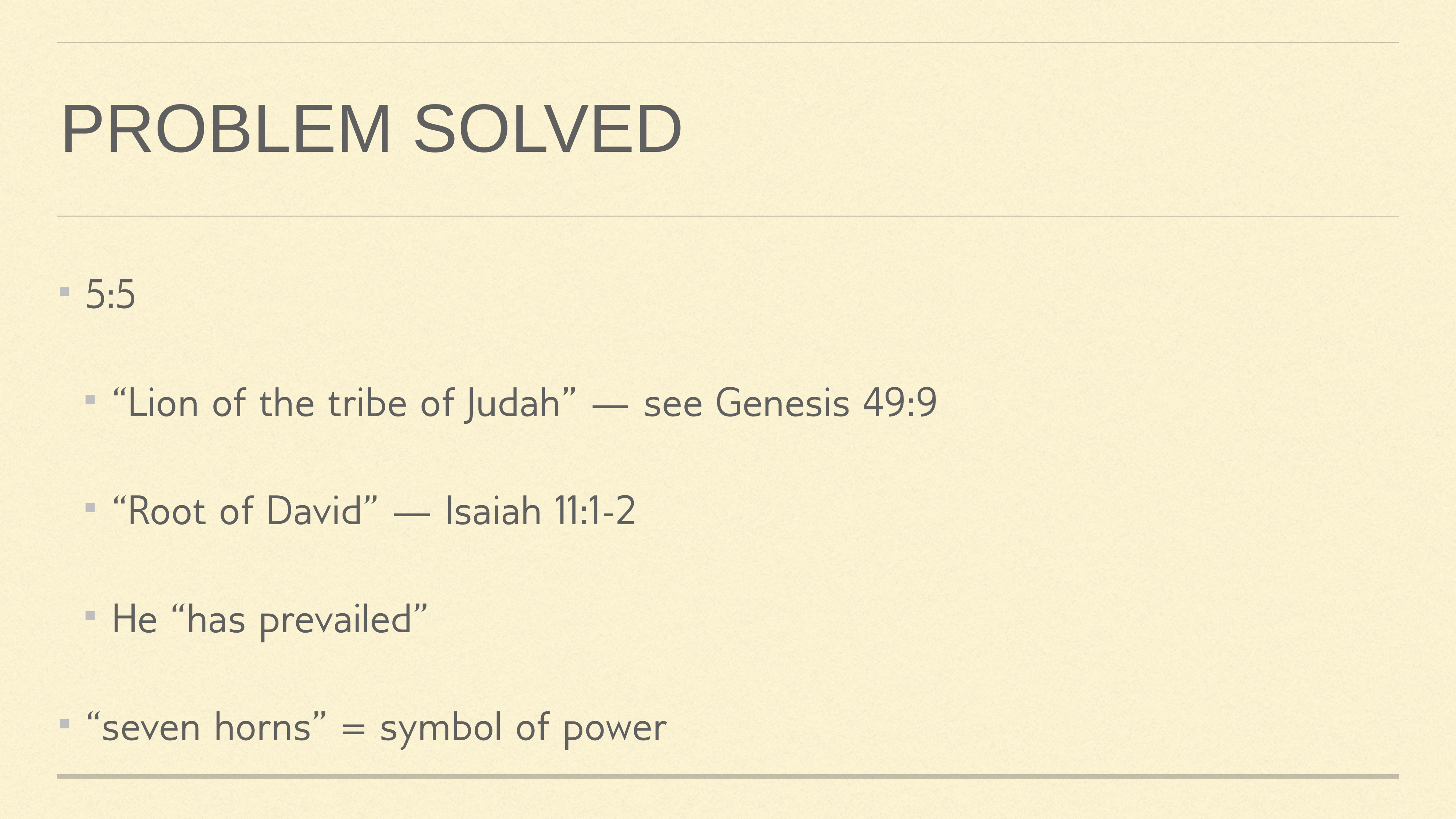

# Problem solved
5:5
“Lion of the tribe of Judah” — see Genesis 49:9
“Root of David” — Isaiah 11:1-2
He “has prevailed”
“seven horns” = symbol of power